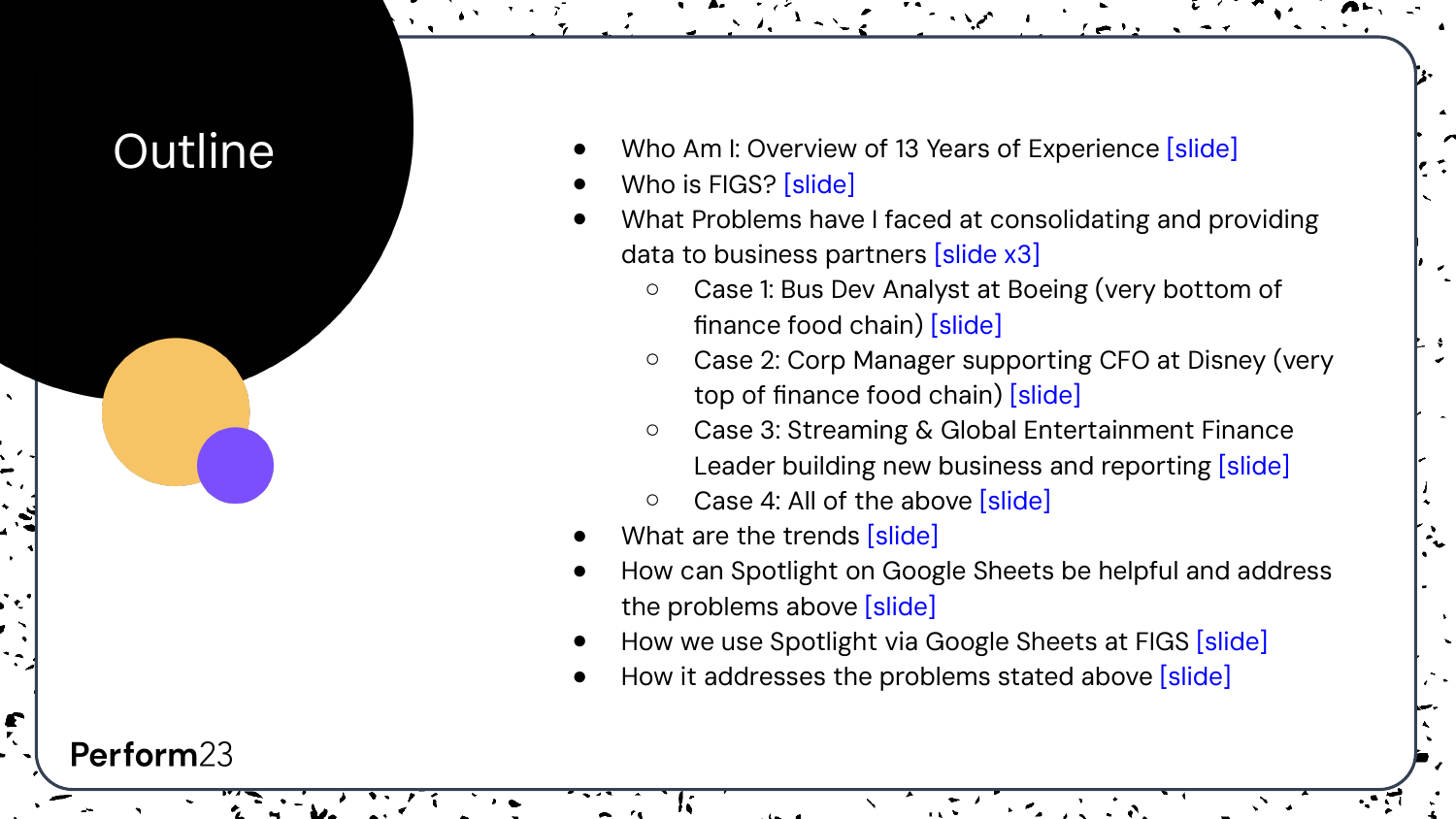

Outline
Who Am I: Overview of 13 Years of Experience [slide]
Who is FIGS? [slide]
What Problems have I faced at consolidating and providing data to business partners [slide x3]
Case 1: Bus Dev Analyst at Boeing (very bottom of finance food chain) [slide]
Case 2: Corp Manager supporting CFO at Disney (very top of finance food chain) [slide]
Case 3: Streaming & Global Entertainment Finance Leader building new business and reporting [slide]
Case 4: All of the above [slide]
What are the trends [slide]
How can Spotlight on Google Sheets be helpful and address the problems above [slide]
How we use Spotlight via Google Sheets at FIGS [slide]
How it addresses the problems stated above [slide]